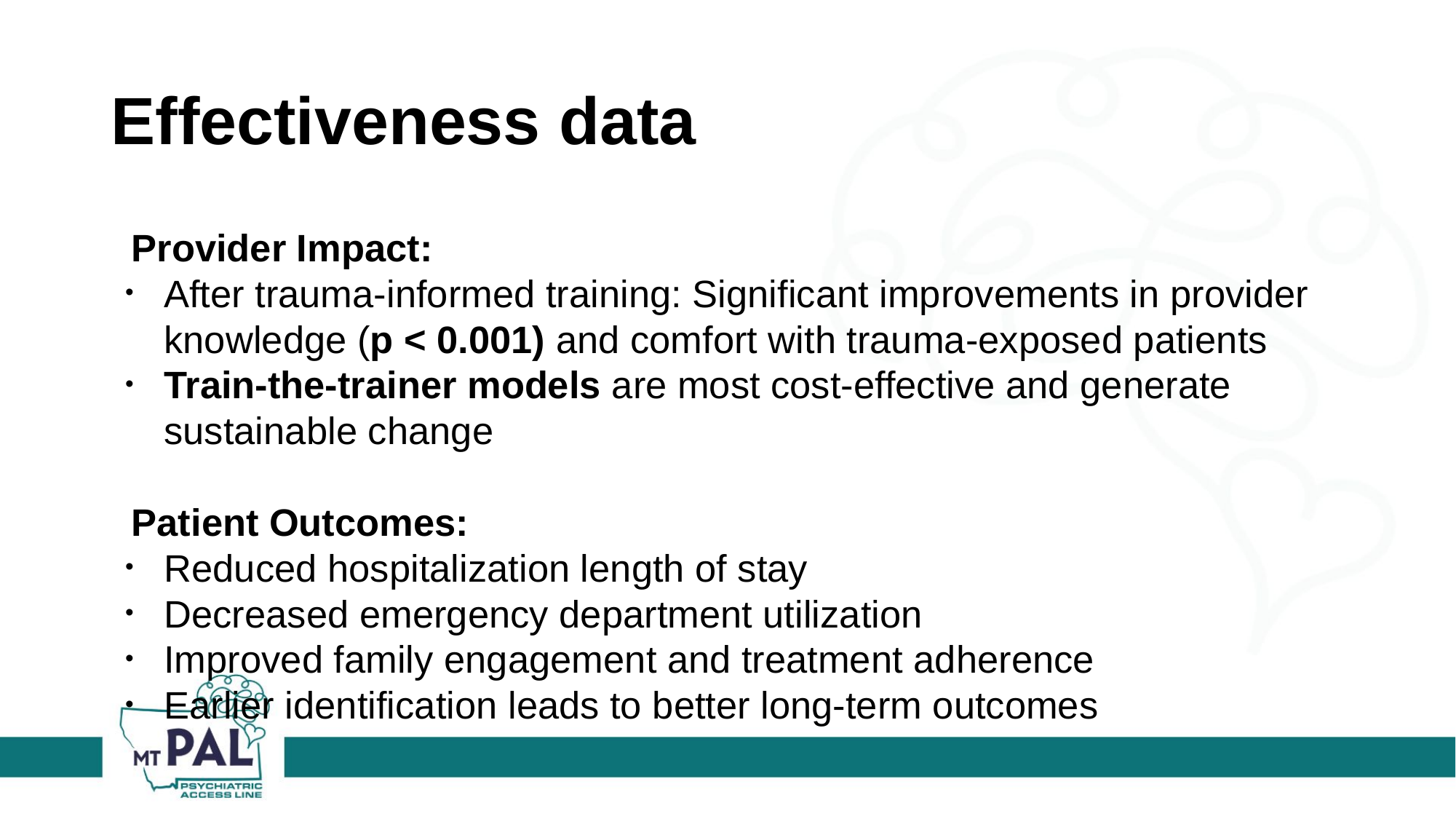

# Effectiveness data
Provider Impact:
After trauma-informed training: Significant improvements in provider knowledge (p < 0.001) and comfort with trauma-exposed patients
Train-the-trainer models are most cost-effective and generate sustainable change

Patient Outcomes:
Reduced hospitalization length of stay
Decreased emergency department utilization
Improved family engagement and treatment adherence
Earlier identification leads to better long-term outcomes